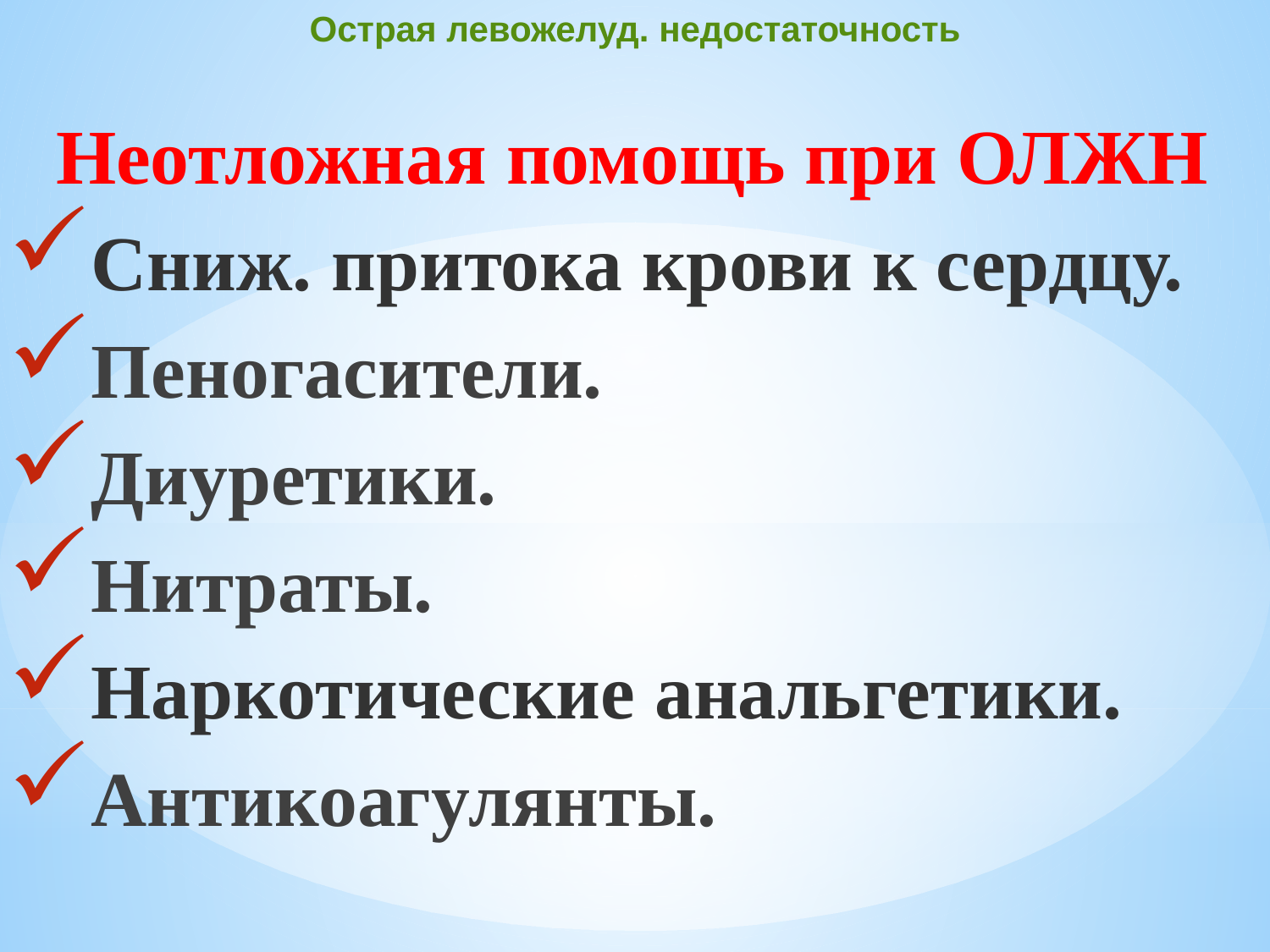

# Острая левожелуд. недостаточность
Неотложная помощь при ОЛЖН
Сниж. притока крови к сердцу.
Пеногасители.
Диуретики.
Нитраты.
Наркотические анальгетики.
Антикоагулянты.